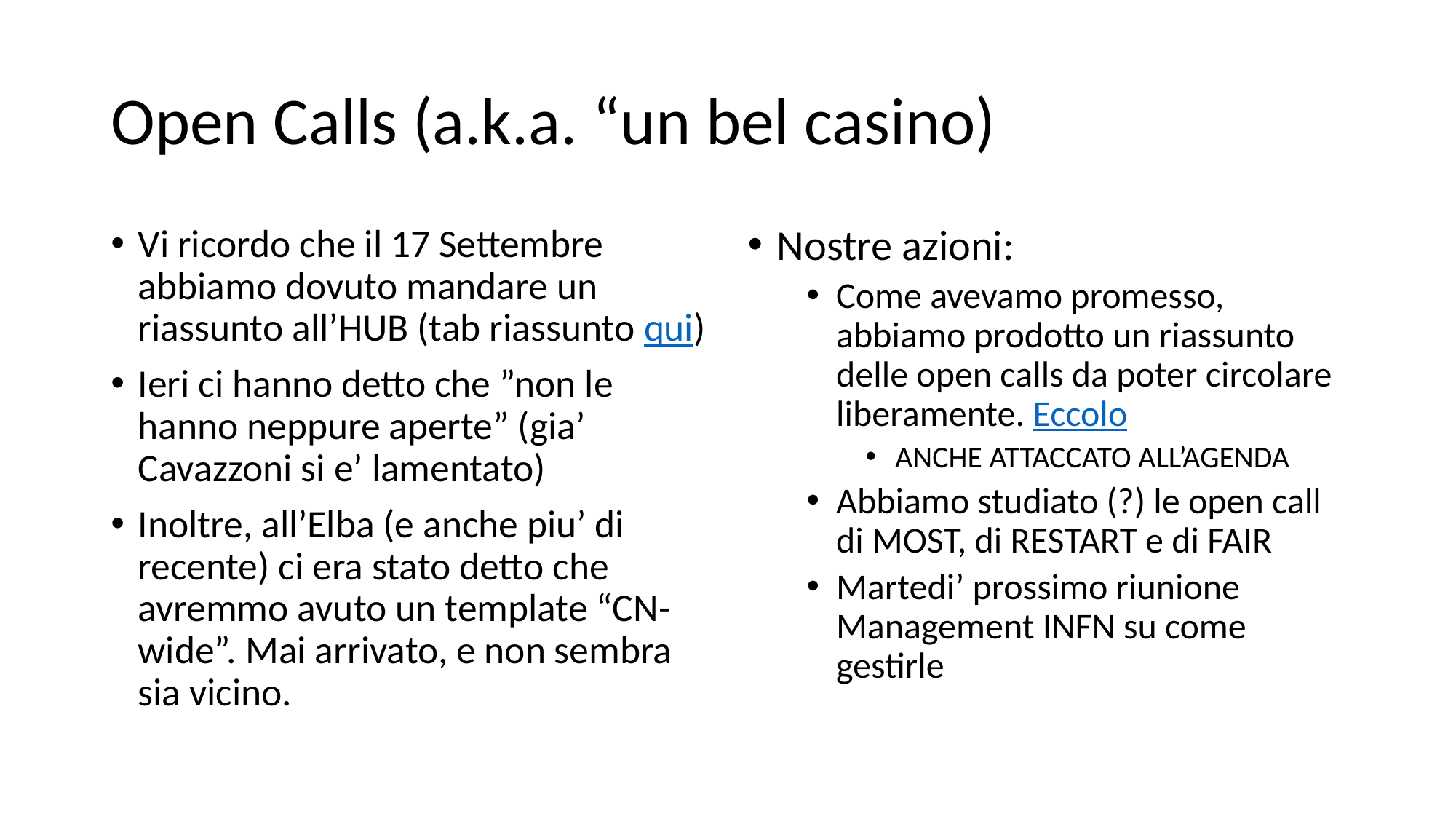

# Open Calls (a.k.a. “un bel casino)
Vi ricordo che il 17 Settembre abbiamo dovuto mandare un riassunto all’HUB (tab riassunto qui)
Ieri ci hanno detto che ”non le hanno neppure aperte” (gia’ Cavazzoni si e’ lamentato)
Inoltre, all’Elba (e anche piu’ di recente) ci era stato detto che avremmo avuto un template “CN-wide”. Mai arrivato, e non sembra sia vicino.
Nostre azioni:
Come avevamo promesso, abbiamo prodotto un riassunto delle open calls da poter circolare liberamente. Eccolo
ANCHE ATTACCATO ALL’AGENDA
Abbiamo studiato (?) le open call di MOST, di RESTART e di FAIR
Martedi’ prossimo riunione Management INFN su come gestirle